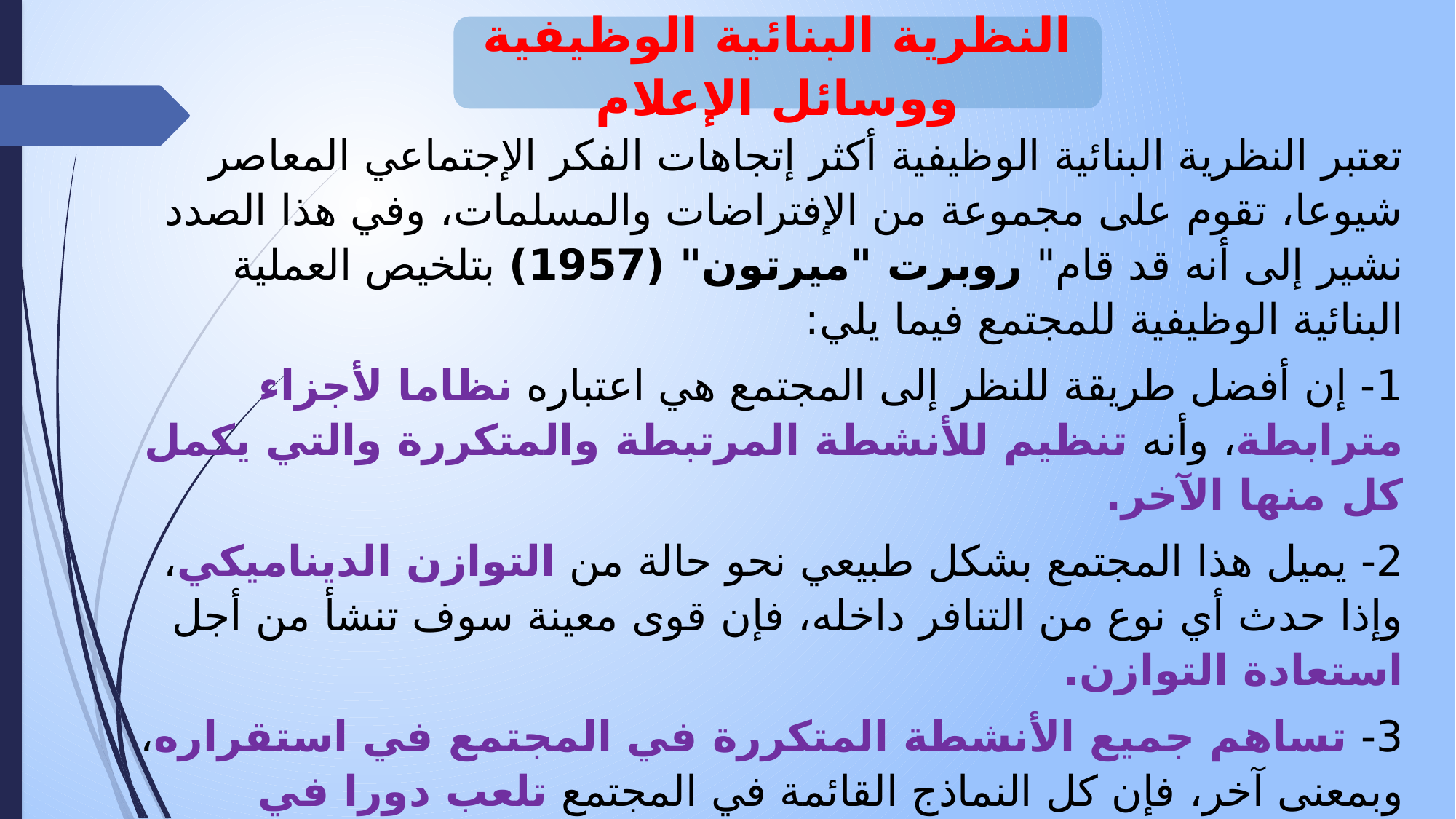

النظرية البنائية الوظيفية ووسائل الإعلام
تعتبر النظرية البنائية الوظيفية أكثر إتجاهات الفكر الإجتماعي المعاصر شيوعا، تقوم على مجموعة من الإفتراضات والمسلمات، وفي هذا الصدد نشير إلى أنه قد قام" روبرت "ميرتون" (1957) بتلخيص العملية البنائية الوظيفية للمجتمع فيما يلي:
1- إن أفضل طريقة للنظر إلى المجتمع هي اعتباره نظاما لأجزاء مترابطة، وأنه تنظيم للأنشطة المرتبطة والمتكررة والتي يكمل كل منها الآخر.
2- يميل هذا المجتمع بشكل طبيعي نحو حالة من التوازن الديناميكي، وإذا حدث أي نوع من التنافر داخله، فإن قوى معينة سوف تنشأ من أجل استعادة التوازن.
3- تساهم جميع الأنشطة المتكررة في المجتمع في استقراره، وبمعنى آخر، فإن كل النماذج القائمة في المجتمع تلعب دورا في الحفاظ على استقرار النظام.
4- إن بعض الأنشطة المتكررة في المجتمع لا غنى عنها في استمرار وجوده، أي أن هناك متطلبات أساسية وظيفية تلبي الحاجات الملحة للنظام، وبدونها لا يمكن لهذا النظام أن يعيش".